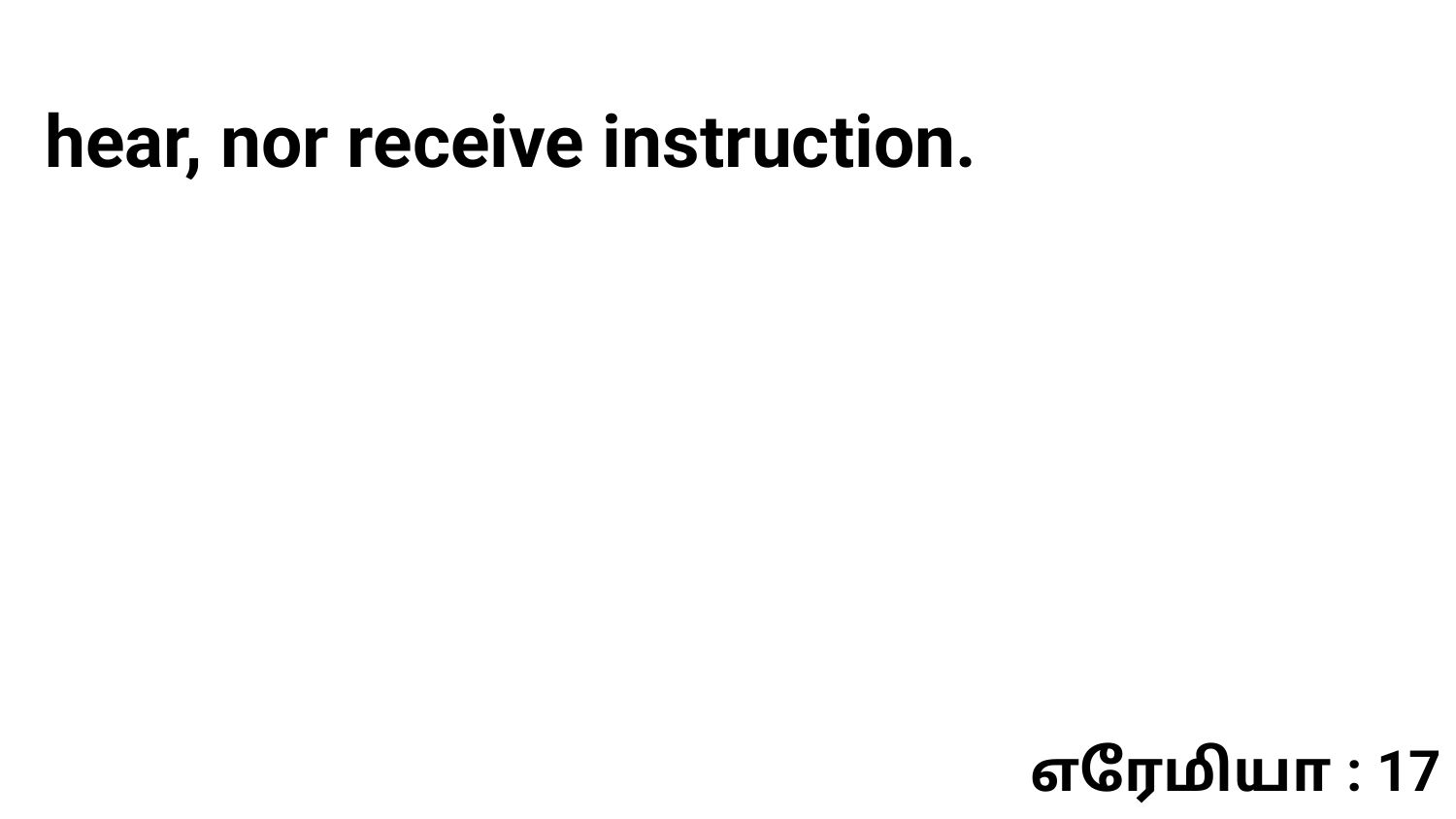

hear, nor receive instruction.
எரேமியா : 17